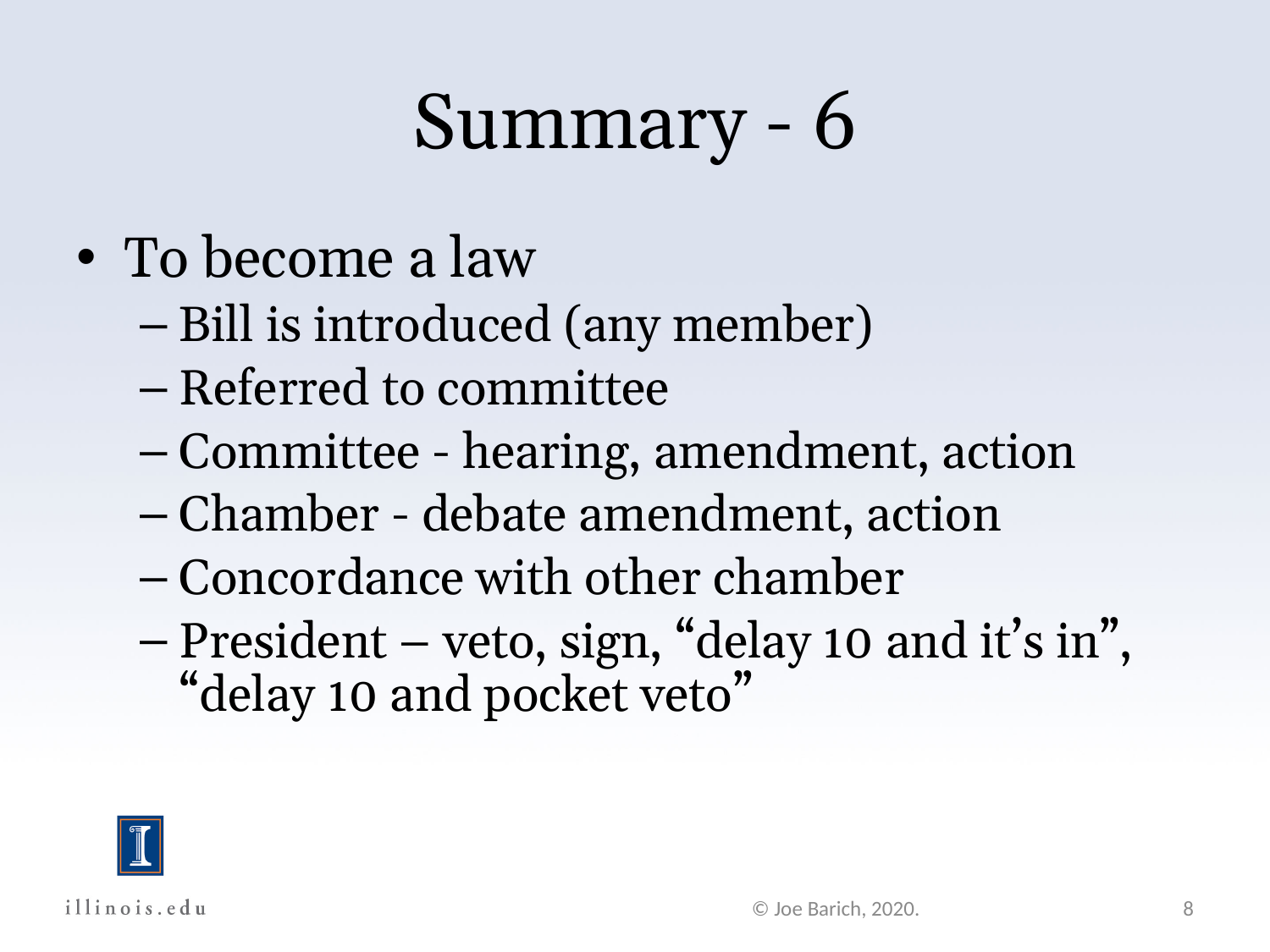

Summary - 6
To become a law
Bill is introduced (any member)
Referred to committee
Committee - hearing, amendment, action
Chamber - debate amendment, action
Concordance with other chamber
President – veto, sign, “delay 10 and it’s in”, “delay 10 and pocket veto”

© Joe Barich, 2020.
8